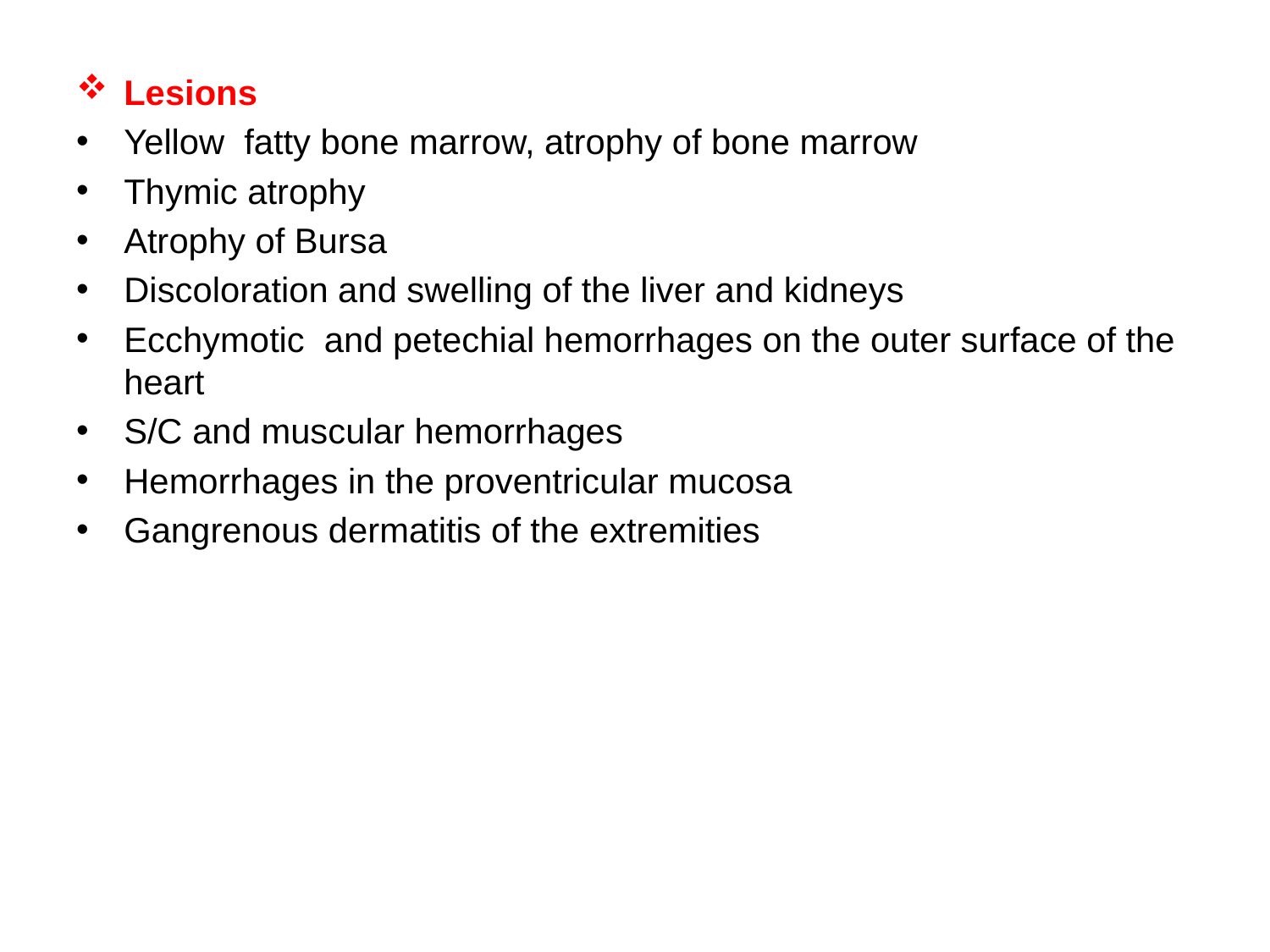

Lesions
Yellow  fatty bone marrow, atrophy of bone marrow
Thymic atrophy
Atrophy of Bursa
Discoloration and swelling of the liver and kidneys
Ecchymotic  and petechial hemorrhages on the outer surface of the heart
S/C and muscular hemorrhages
Hemorrhages in the proventricular mucosa
Gangrenous dermatitis of the extremities